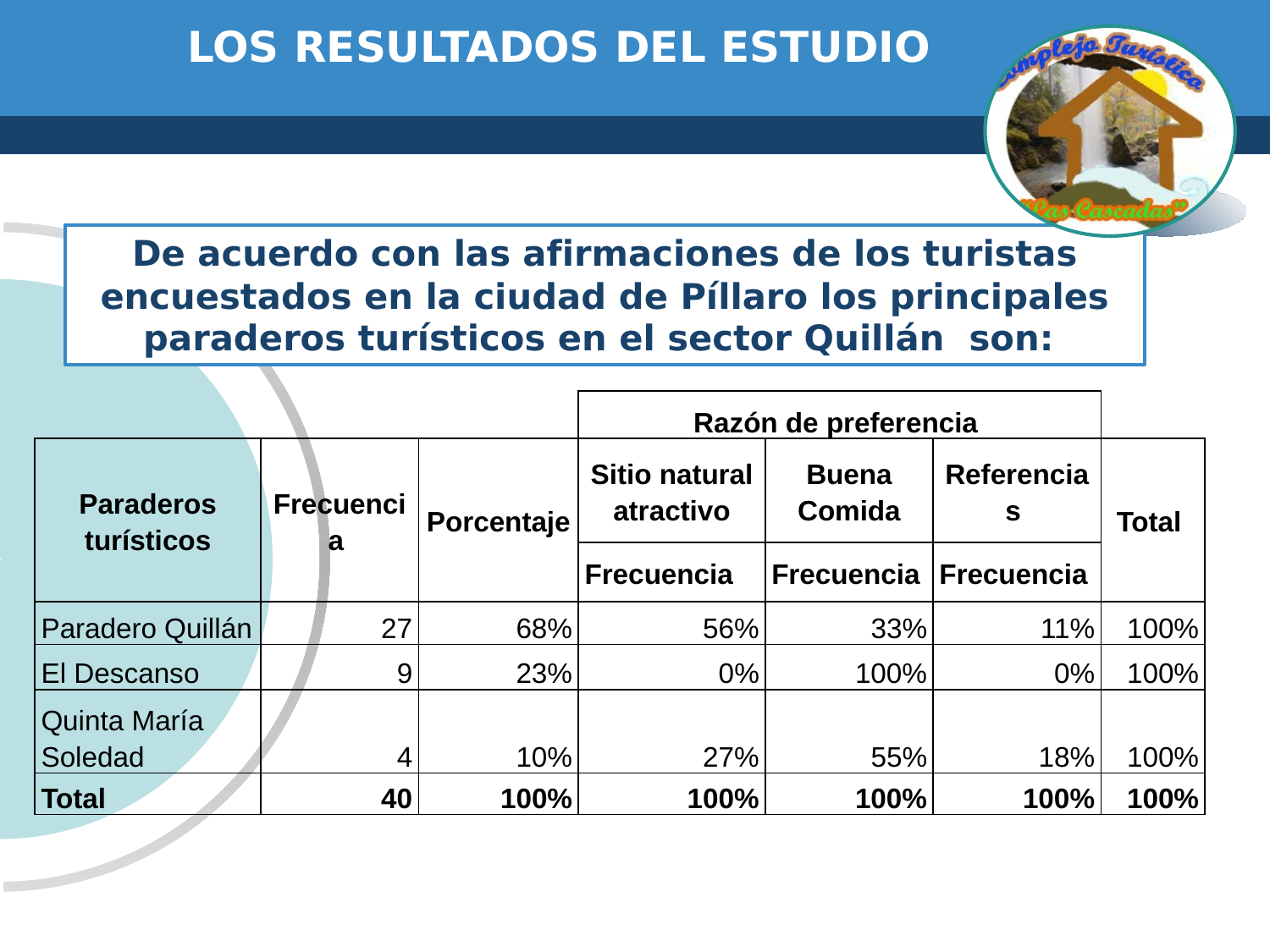

# LOS RESULTADOS DEL ESTUDIO

De acuerdo con las afirmaciones de los turistas encuestados en la ciudad de Píllaro los principales paraderos turísticos en el sector Quillán  son:

|  |  |  | Razón de preferencia |  |  |  |
| --- | --- | --- | --- | --- | --- | --- |
| Paraderos turísticos | Frecuencia | Porcentaje | Sitio natural atractivo | Buena Comida | Referencias | Total |
|  |  |  | Frecuencia | Frecuencia | Frecuencia |  |
| Paradero Quillán | 27 | 68% | 56% | 33% | 11% | 100% |
| El Descanso | 9 | 23% | 0% | 100% | 0% | 100% |
| Quinta María Soledad | 4 | 10% | 27% | 55% | 18% | 100% |
| Total | 40 | 100% | 100% | 100% | 100% | 100% |